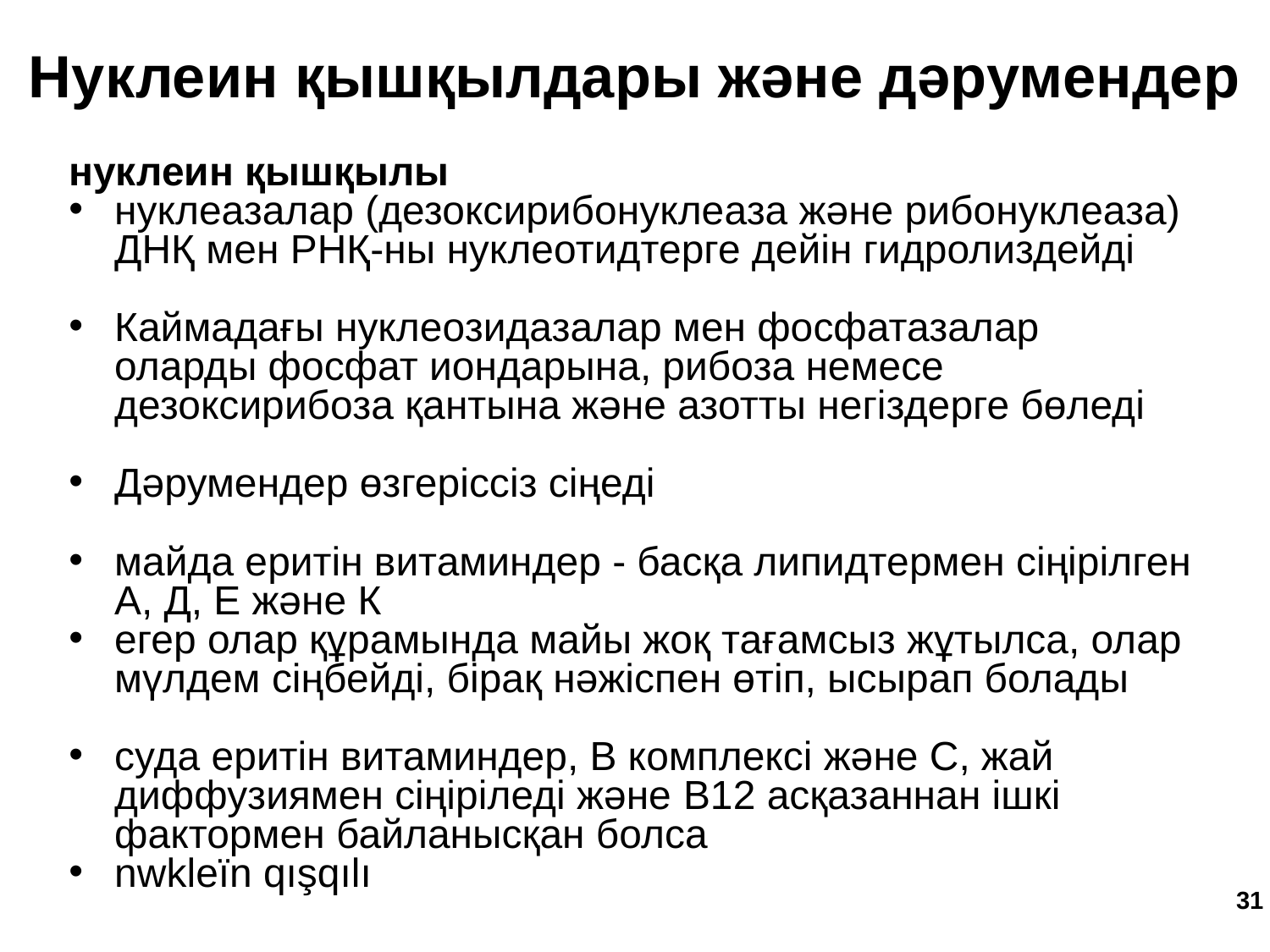

Нуклеин қышқылдары және дәрумендер
нуклеин қышқылы
нуклеазалар (дезоксирибонуклеаза және рибонуклеаза) ДНҚ мен РНҚ-ны нуклеотидтерге дейін гидролиздейді

Каймадағы нуклеозидазалар мен фосфатазалар оларды фосфат иондарына, рибоза немесе дезоксирибоза қантына және азотты негіздерге бөледі

Дәрумендер өзгеріссіз сіңеді

майда еритін витаминдер - басқа липидтермен сіңірілген А, Д, Е және К
егер олар құрамында майы жоқ тағамсыз жұтылса, олар мүлдем сіңбейді, бірақ нәжіспен өтіп, ысырап болады

суда еритін витаминдер, В комплексі және С, жай диффузиямен сіңіріледі және B12 асқазаннан ішкі фактормен байланысқан болса
nwkleïn qışqılı
31